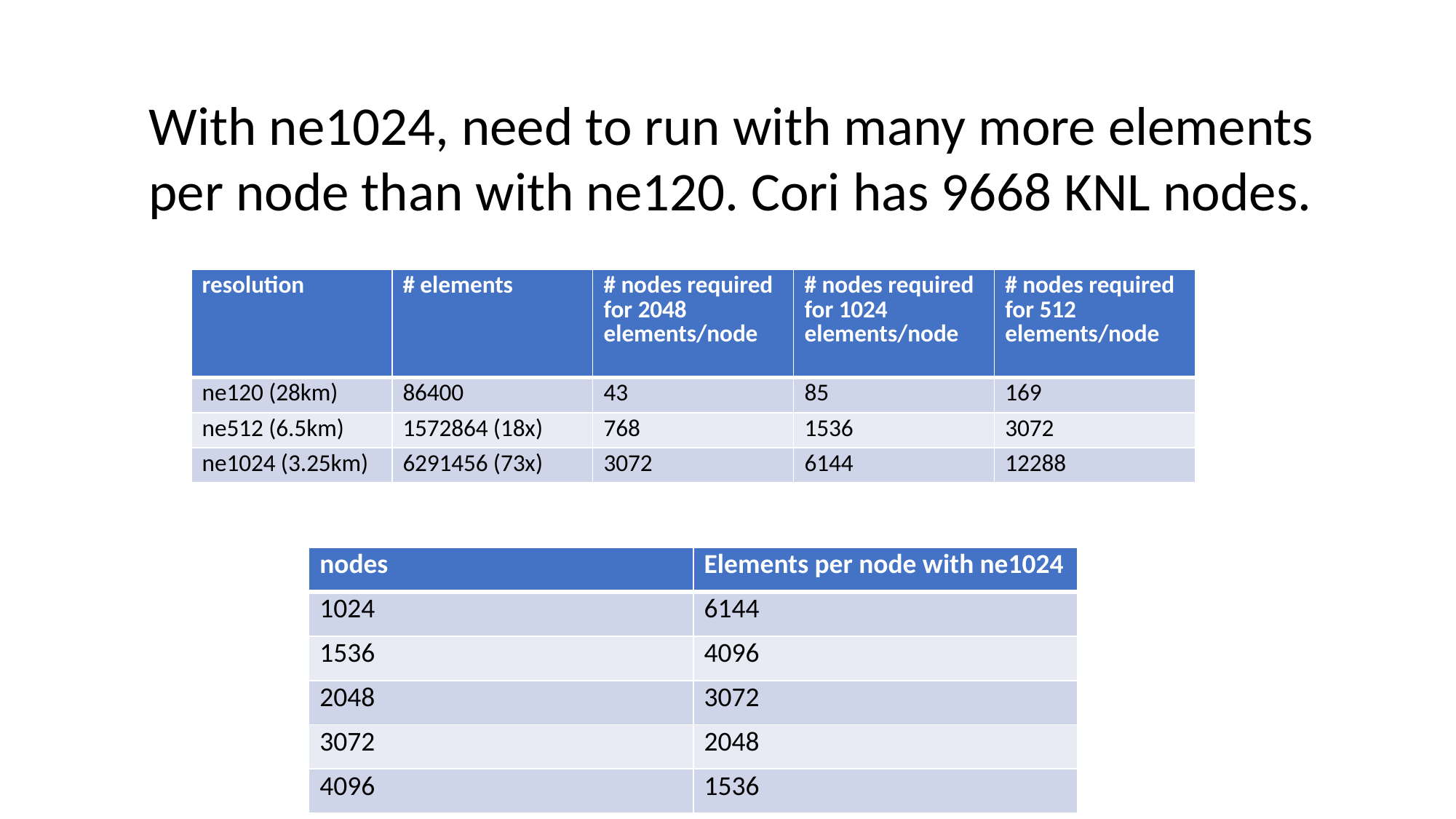

With ne1024, need to run with many more elements
per node than with ne120. Cori has 9668 KNL nodes.
| resolution | # elements | # nodes required for 2048 elements/node | # nodes required for 1024 elements/node | # nodes required for 512 elements/node |
| --- | --- | --- | --- | --- |
| ne120 (28km) | 86400 | 43 | 85 | 169 |
| ne512 (6.5km) | 1572864 (18x) | 768 | 1536 | 3072 |
| ne1024 (3.25km) | 6291456 (73x) | 3072 | 6144 | 12288 |
| nodes | Elements per node with ne1024 |
| --- | --- |
| 1024 | 6144 |
| 1536 | 4096 |
| 2048 | 3072 |
| 3072 | 2048 |
| 4096 | 1536 |